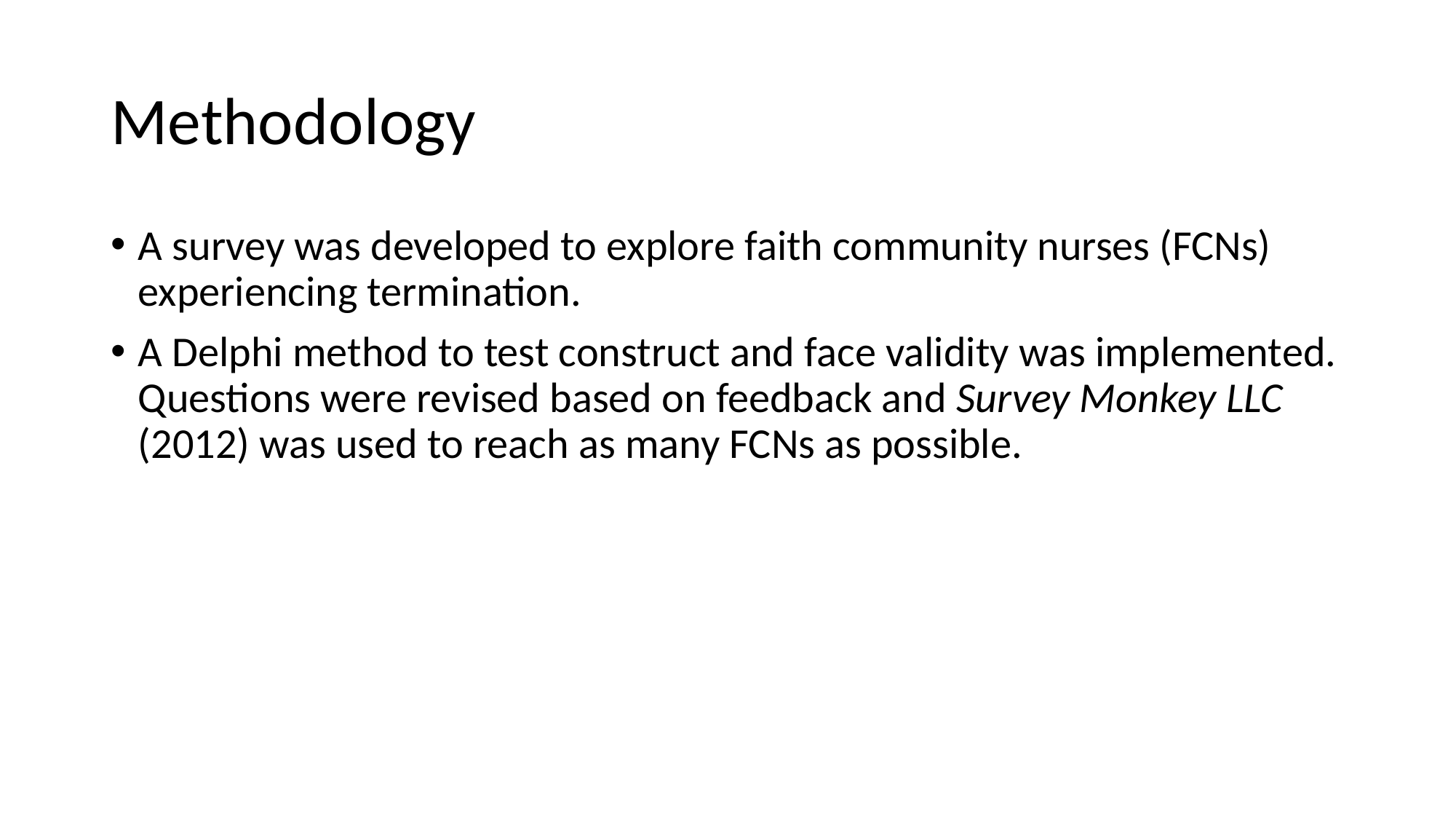

# Methodology
A survey was developed to explore faith community nurses (FCNs) experiencing termination.
A Delphi method to test construct and face validity was implemented. Questions were revised based on feedback and Survey Monkey LLC (2012) was used to reach as many FCNs as possible.